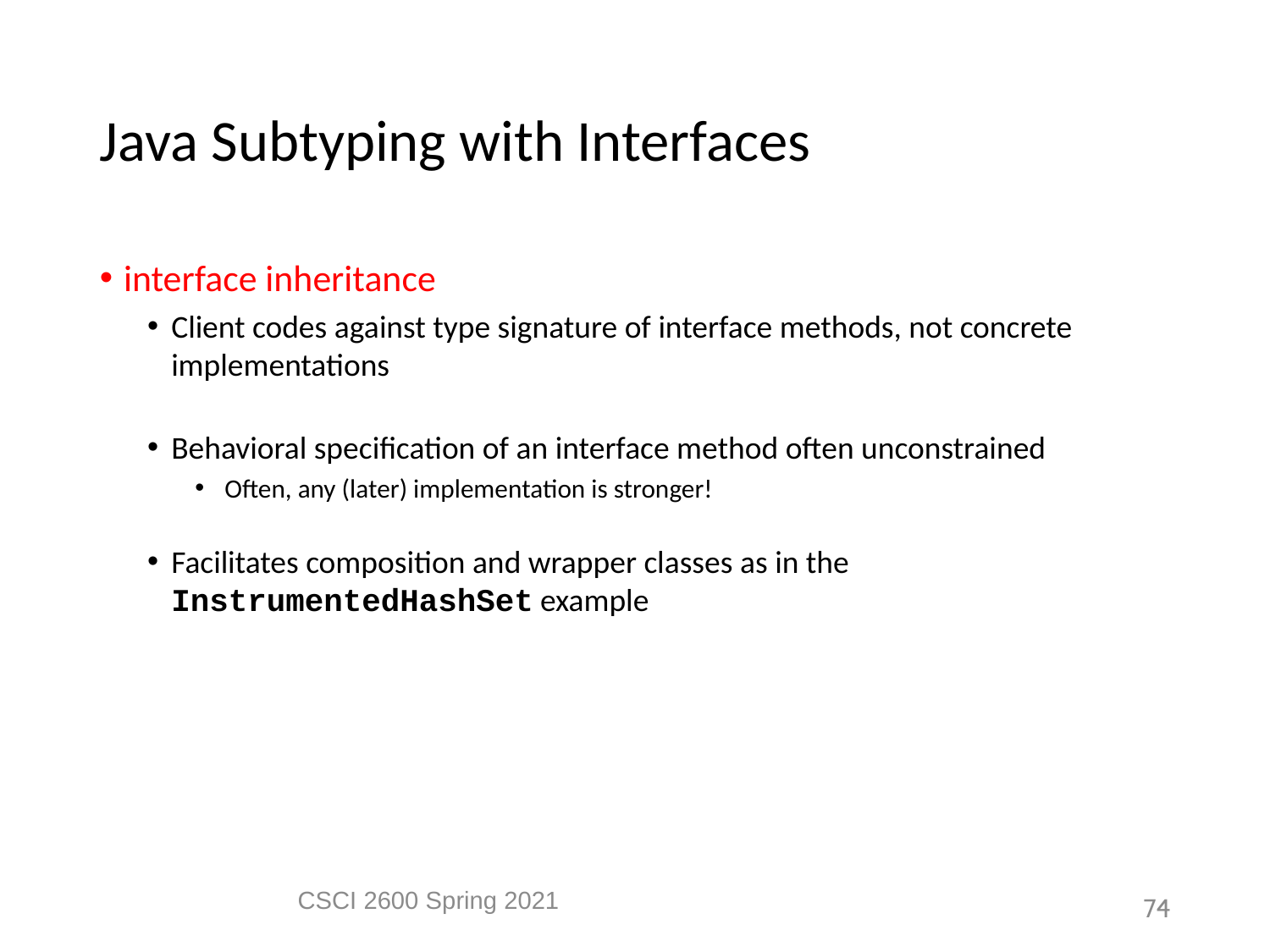

Java Subtyping with Interfaces
interface inheritance
Client codes against type signature of interface methods, not concrete implementations

Behavioral specification of an interface method often unconstrained
 Often, any (later) implementation is stronger!

Facilitates composition and wrapper classes as in the InstrumentedHashSet example
CSCI 2600 Spring 2021
74